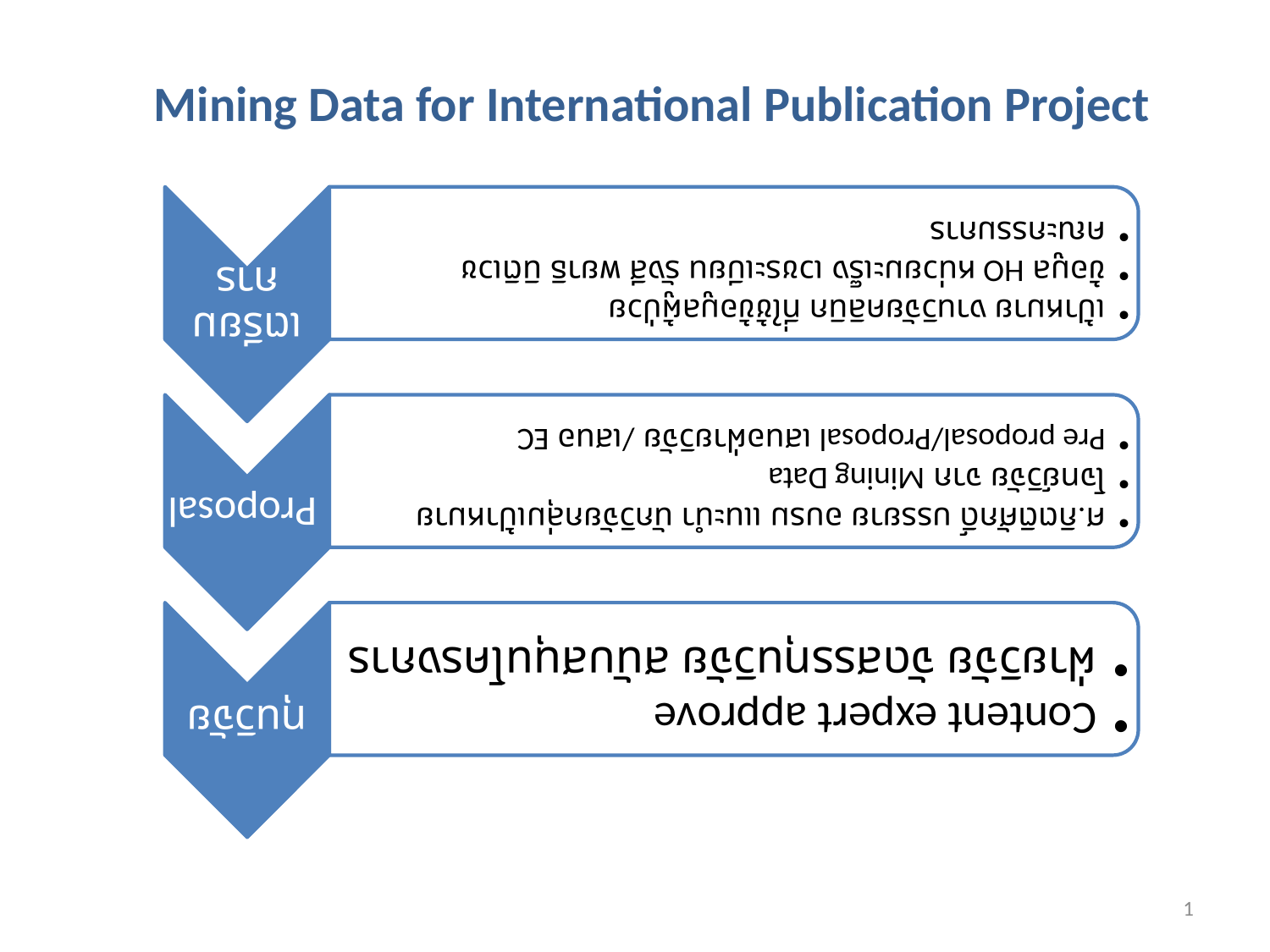

Mining Data for International Publication Project
เตรียมการ
เป้าหมาย งานวิจัยคลินิก ที่ใช้ข้อมูลผู้ป่วย
ข้อมูล HO หน่วยมะเร็ง เวชระเบียน รังสี พยาธิ นิติเวช
คณะกรรมการ
 Proposal
ศ.กิตติศักดิ์ บรรยาย อบรม แนะนำ นักวิจัยกลุ่มเป้าหมาย
โจทย์วิจัย จาก Mining Data
Pre proposal/Proposal เสนอฝ่ายวิจัย /เสนอ EC
ทุนวิจัย
Content expert approve
ฝ่ายวิจัย จัดสรรทุนวิจัย สนับสนุนโครงการ
1